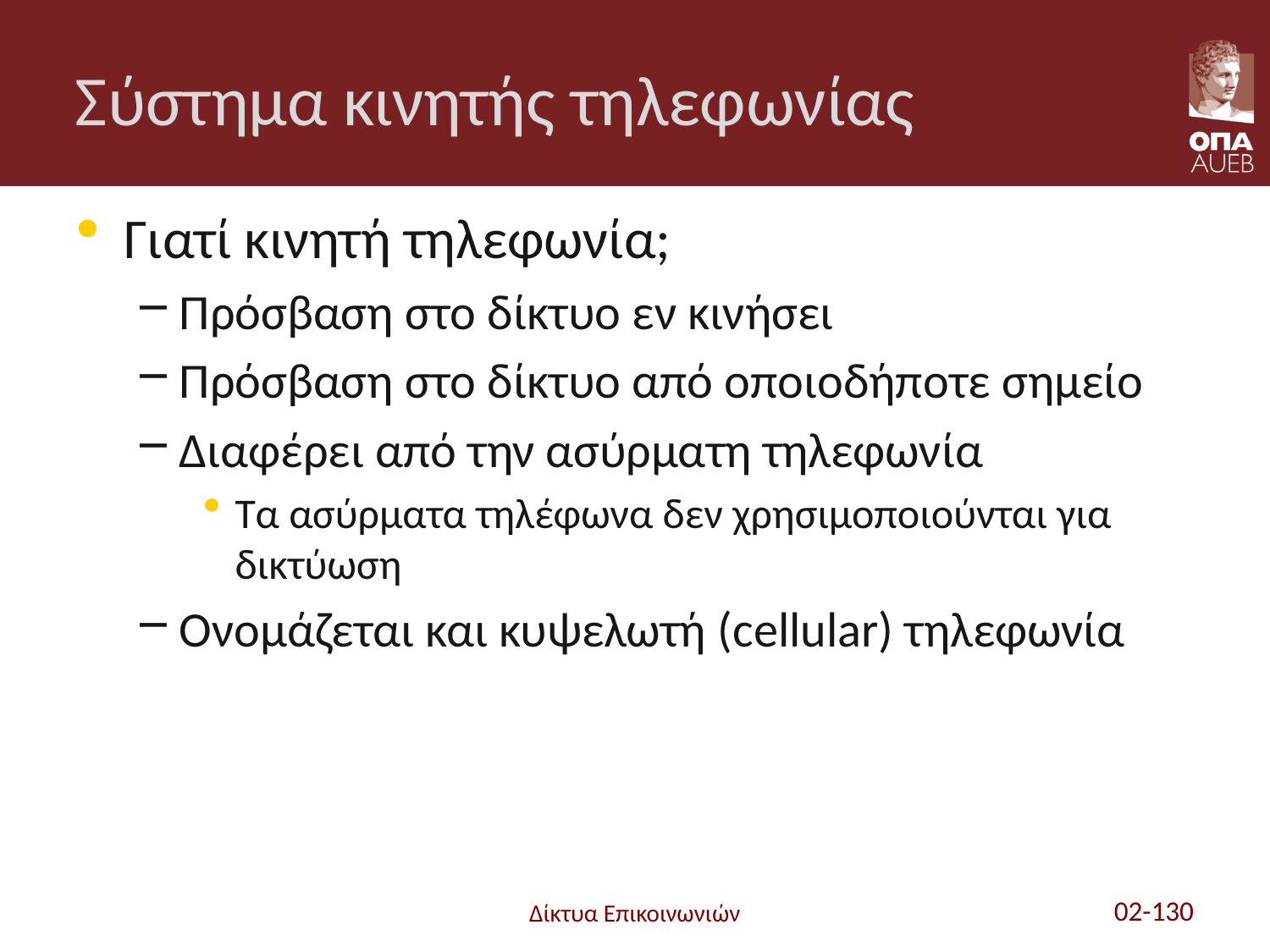

# Σύστημα κινητής τηλεφωνίας
Γιατί κινητή τηλεφωνία;
Πρόσβαση στο δίκτυο εν κινήσει
Πρόσβαση στο δίκτυο από οποιοδήποτε σημείο
Διαφέρει από την ασύρματη τηλεφωνία
Τα ασύρματα τηλέφωνα δεν χρησιμοποιούνται για δικτύωση
Ονομάζεται και κυψελωτή (cellular) τηλεφωνία
Δίκτυα Επικοινωνιών
02-130